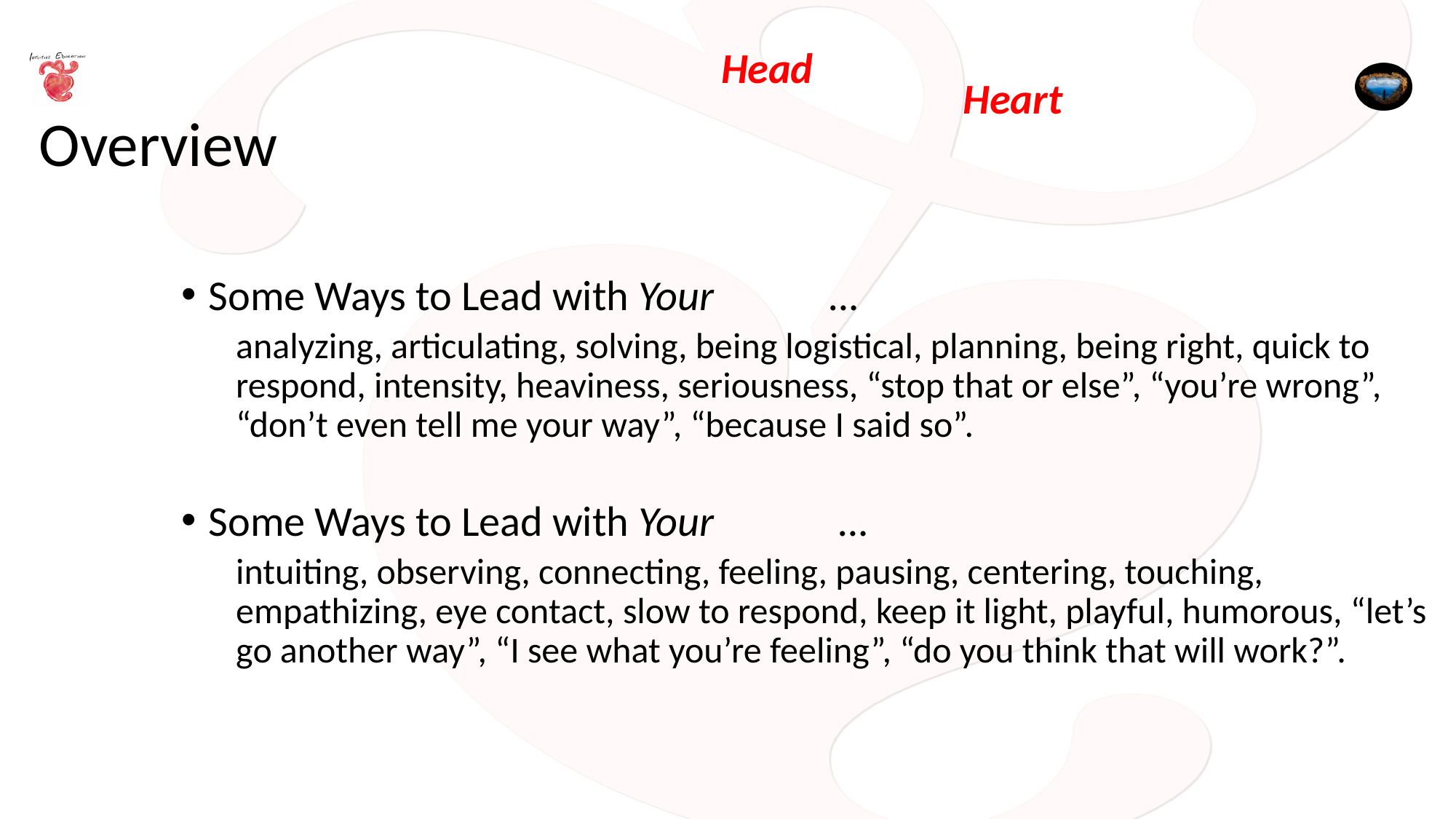

Head
Heart
  Overview
Some Ways to Lead with Your            …
analyzing, articulating, solving, being logistical, planning, being right, quick to respond, intensity, heaviness, seriousness, “stop that or else”, “you’re wrong”, “don’t even tell me your way”, “because I said so”.
Some Ways to Lead with Your             …
intuiting, observing, connecting, feeling, pausing, centering, touching, empathizing, eye contact, slow to respond, keep it light, playful, humorous, “let’s go another way”, “I see what you’re feeling”, “do you think that will work?”.